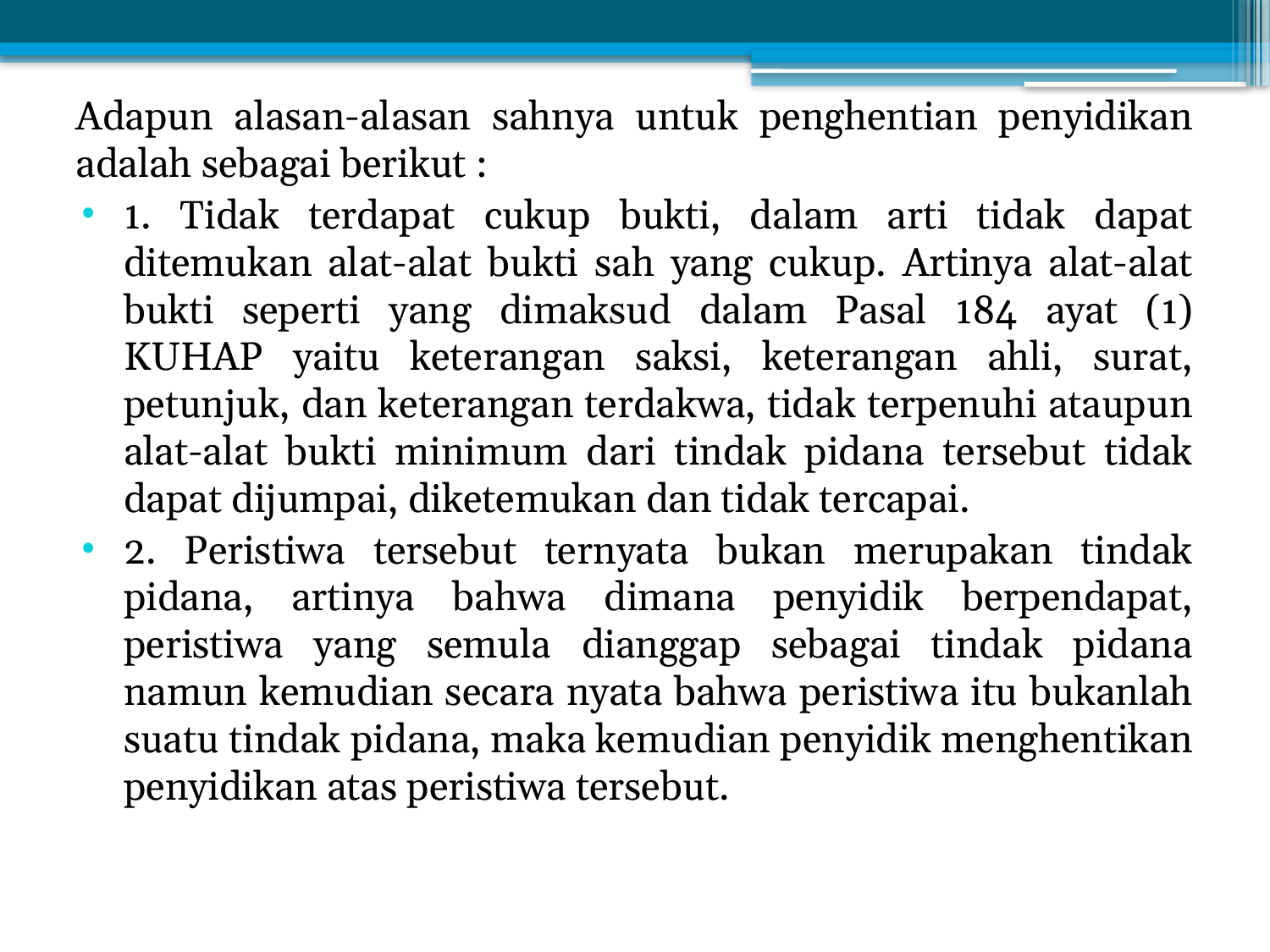

Adapun alasan-alasan sahnya untuk penghentian penyidikan adalah sebagai berikut :
1. Tidak terdapat cukup bukti, dalam arti tidak dapat ditemukan alat-alat bukti sah yang cukup. Artinya alat-alat bukti seperti yang dimaksud dalam Pasal 184 ayat (1) KUHAP yaitu keterangan saksi, keterangan ahli, surat, petunjuk, dan keterangan terdakwa, tidak terpenuhi ataupun alat-alat bukti minimum dari tindak pidana tersebut tidak dapat dijumpai, diketemukan dan tidak tercapai.
2. Peristiwa tersebut ternyata bukan merupakan tindak pidana, artinya bahwa dimana penyidik berpendapat, peristiwa yang semula dianggap sebagai tindak pidana namun kemudian secara nyata bahwa peristiwa itu bukanlah suatu tindak pidana, maka kemudian penyidik menghentikan penyidikan atas peristiwa tersebut.